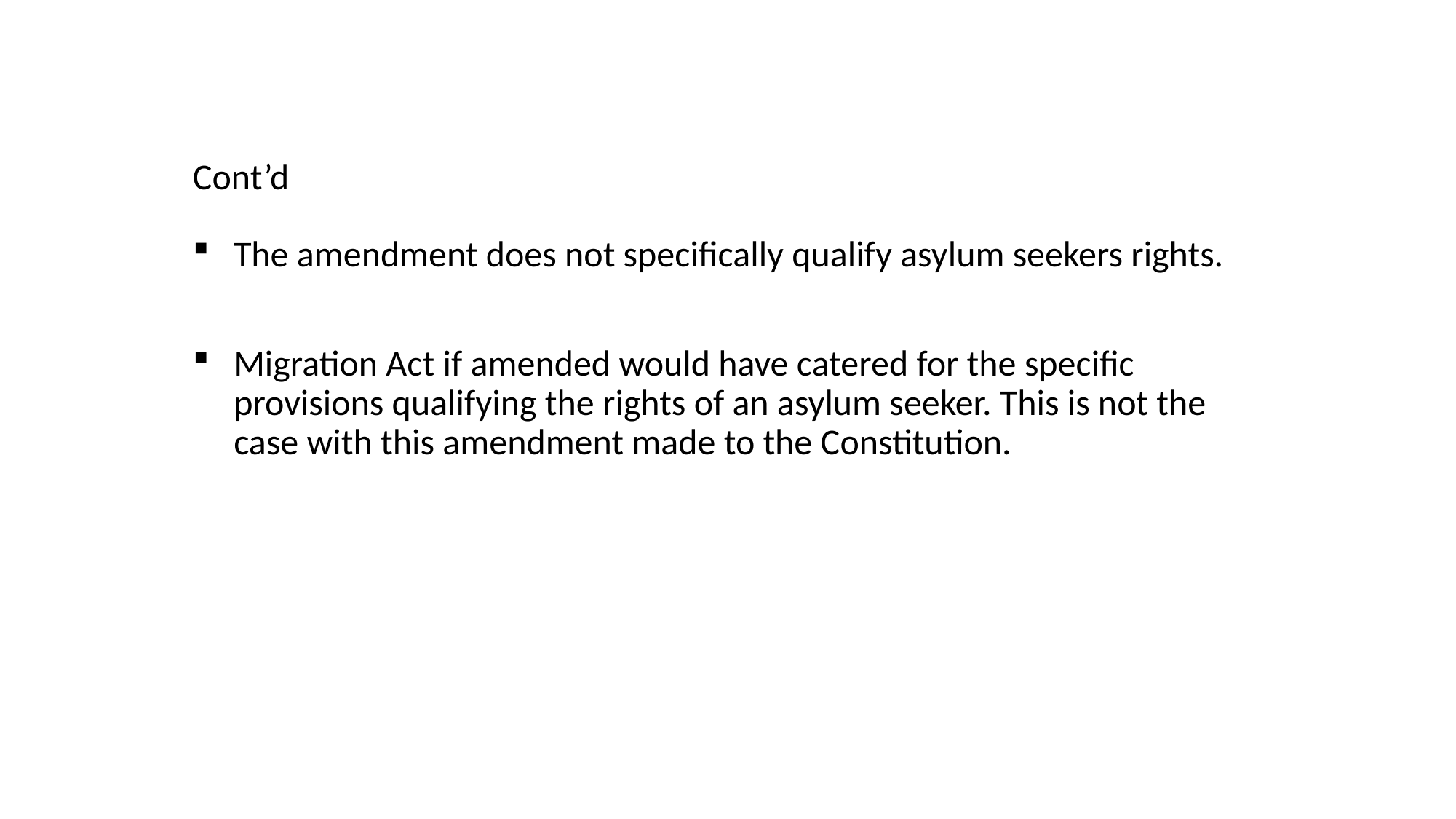

# Cont’d
The amendment does not specifically qualify asylum seekers rights.

Migration Act if amended would have catered for the specific provisions qualifying the rights of an asylum seeker. This is not the case with this amendment made to the Constitution.